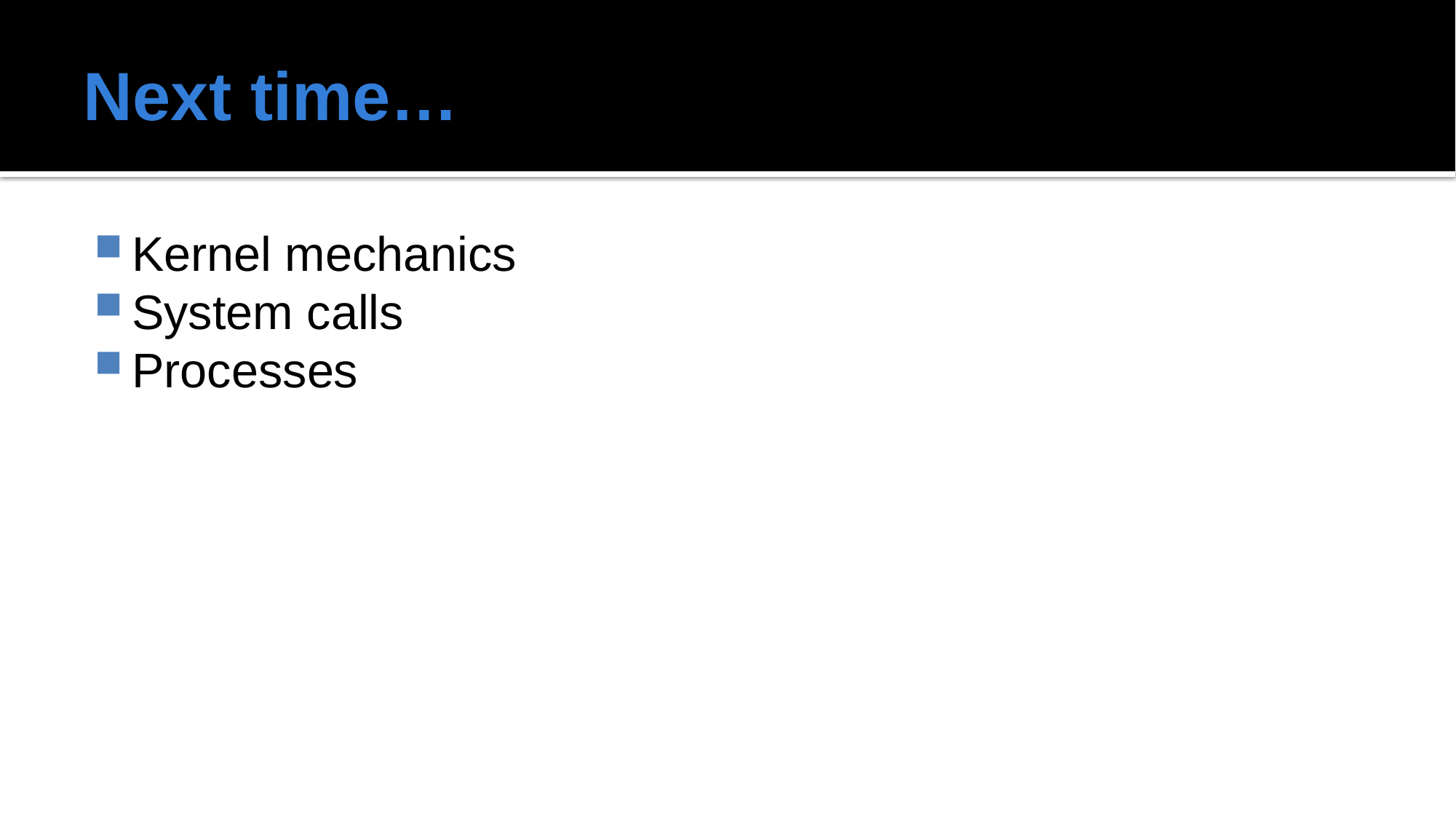

# Next time…
Kernel mechanics
System calls
Processes